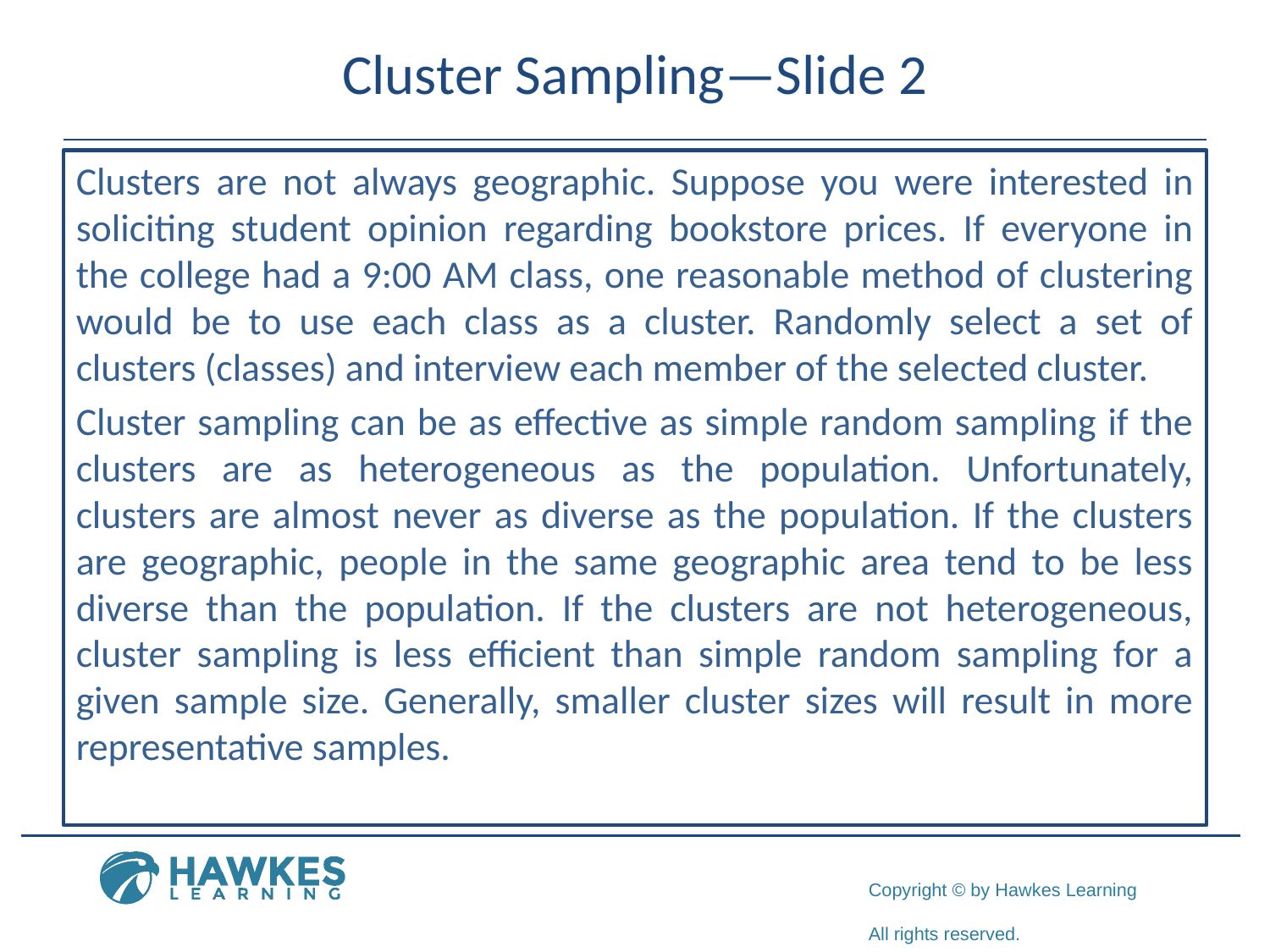

# Cluster Sampling—Slide 2
Clusters are not always geographic. Suppose you were interested in soliciting student opinion regarding bookstore prices. If everyone in the college had a 9:00 AM class, one reasonable method of clustering would be to use each class as a cluster. Randomly select a set of clusters (classes) and interview each member of the selected cluster.
Cluster sampling can be as effective as simple random sampling if the clusters are as heterogeneous as the population. Unfortunately, clusters are almost never as diverse as the population. If the clusters are geographic, people in the same geographic area tend to be less diverse than the population. If the clusters are not heterogeneous, cluster sampling is less efficient than simple random sampling for a given sample size. Generally, smaller cluster sizes will result in more representative samples.